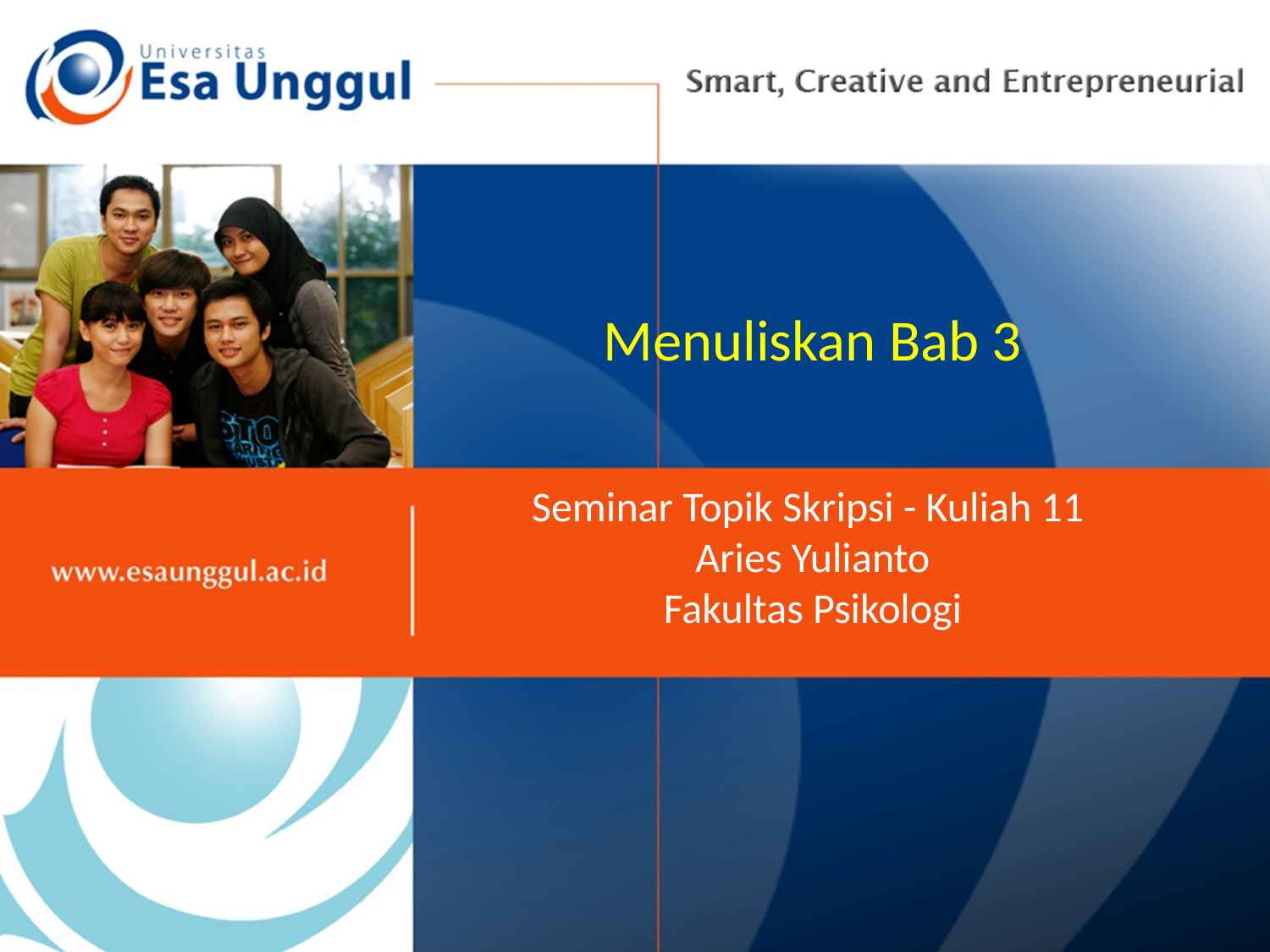

# Menuliskan Bab 3
Seminar Topik Skripsi - Kuliah 11
Aries Yulianto
Fakultas Psikologi